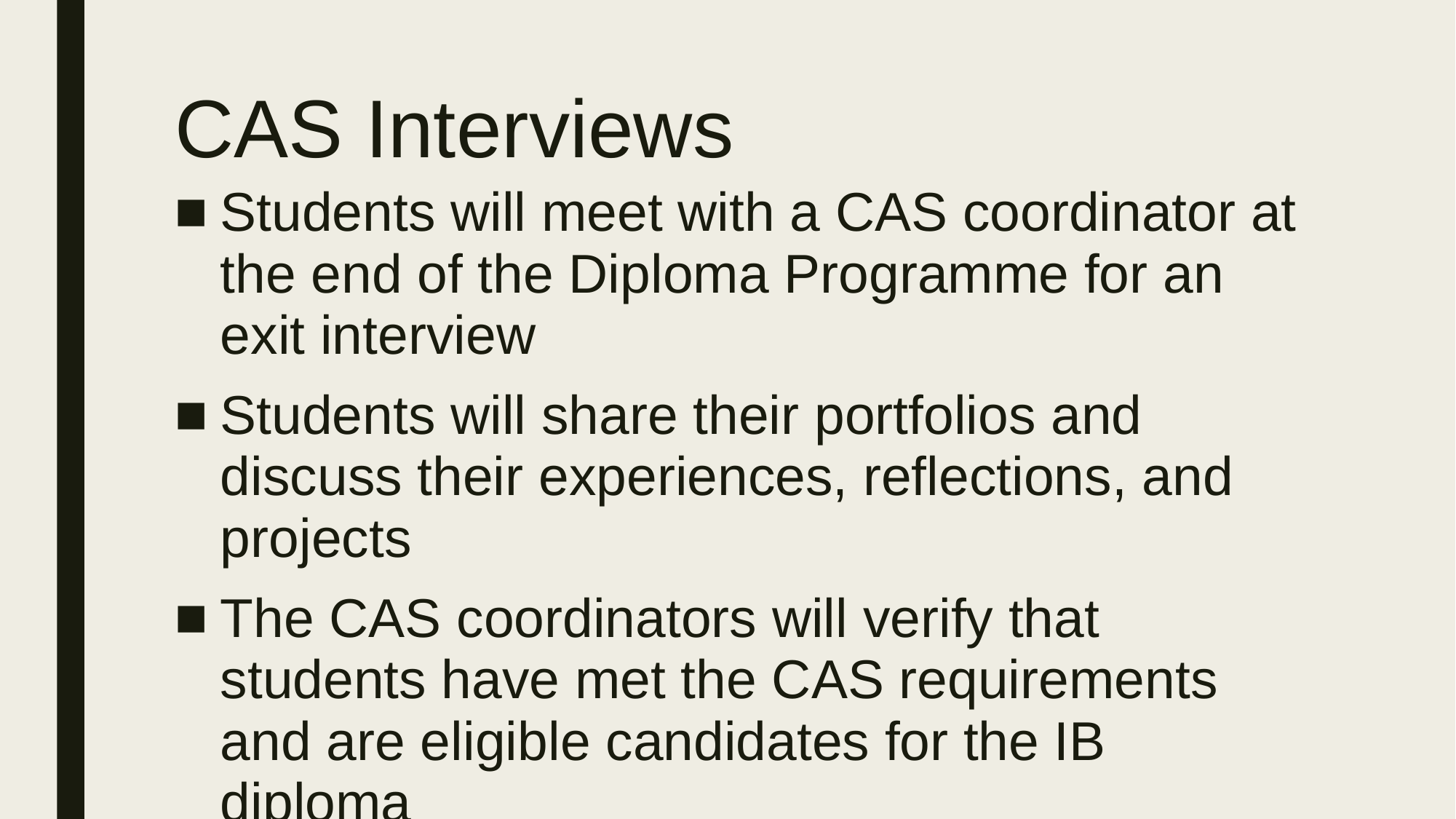

# CAS Interviews
Students will meet with a CAS coordinator at the end of the Diploma Programme for an exit interview
Students will share their portfolios and discuss their experiences, reflections, and projects
The CAS coordinators will verify that students have met the CAS requirements and are eligible candidates for the IB diploma